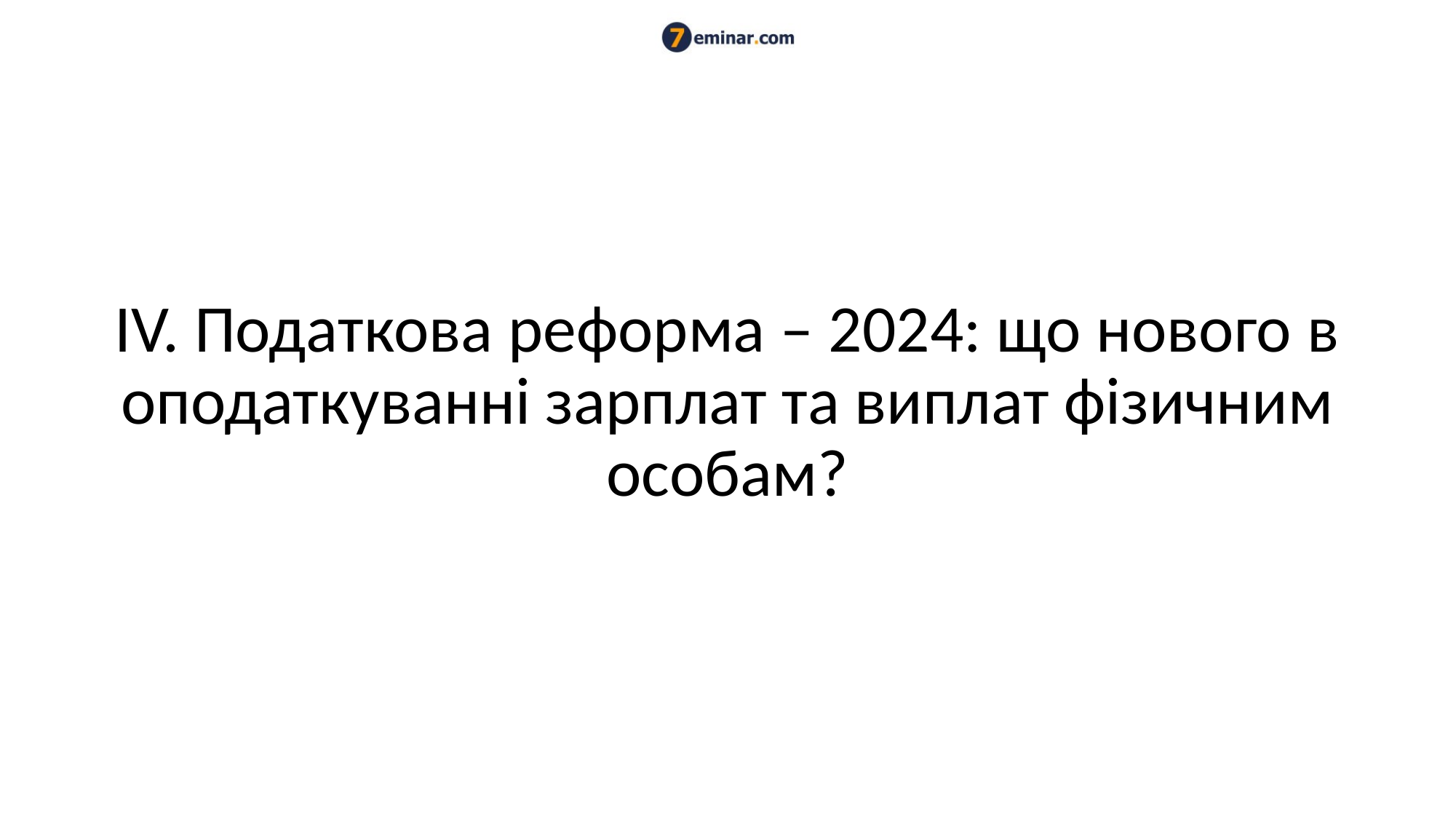

# ІV. Податкова реформа – 2024: що нового в оподаткуванні зарплат та виплат фізичним особам?